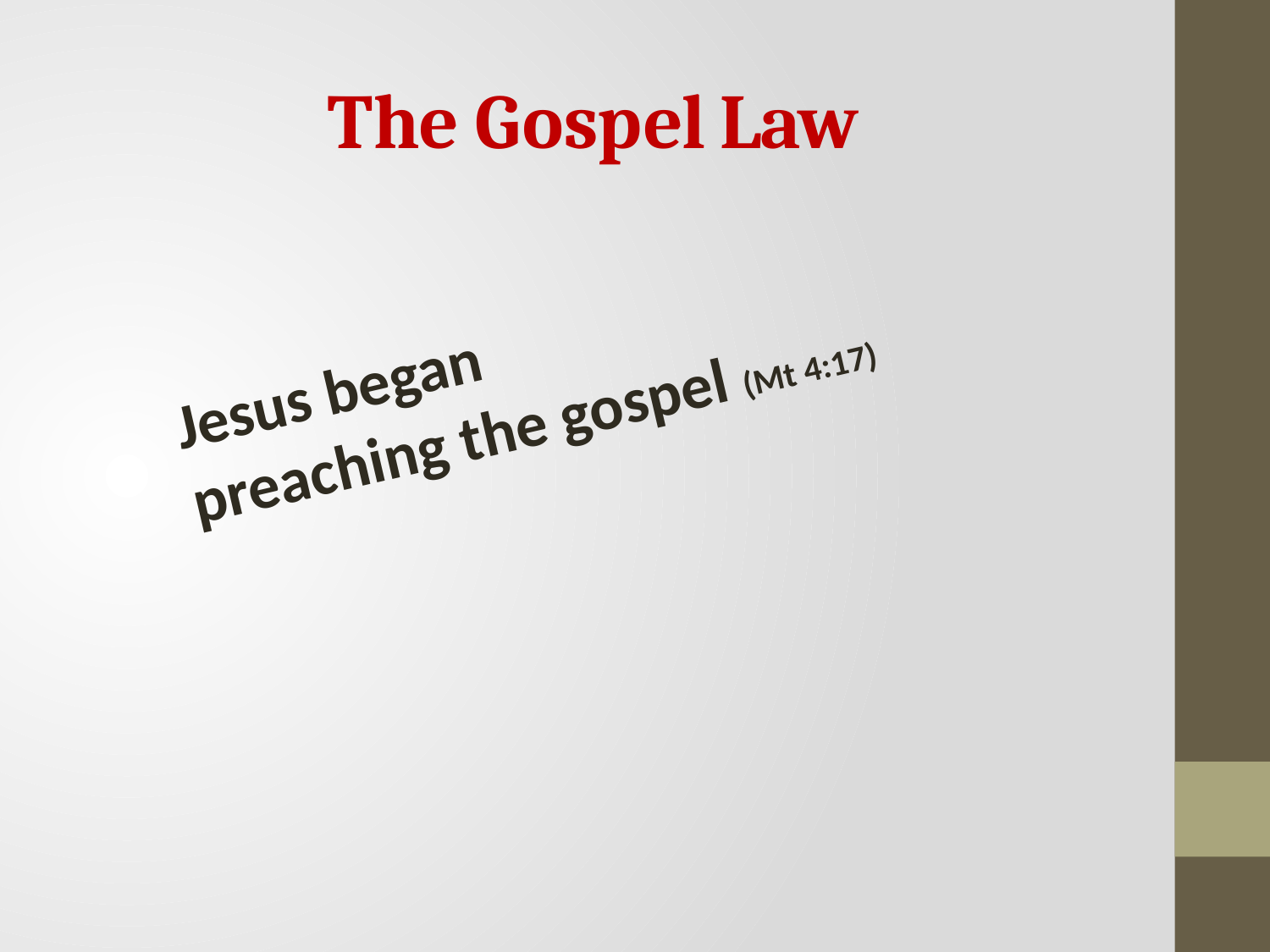

# The Gospel Law
Jesus began
preaching the gospel (Mt 4:17)